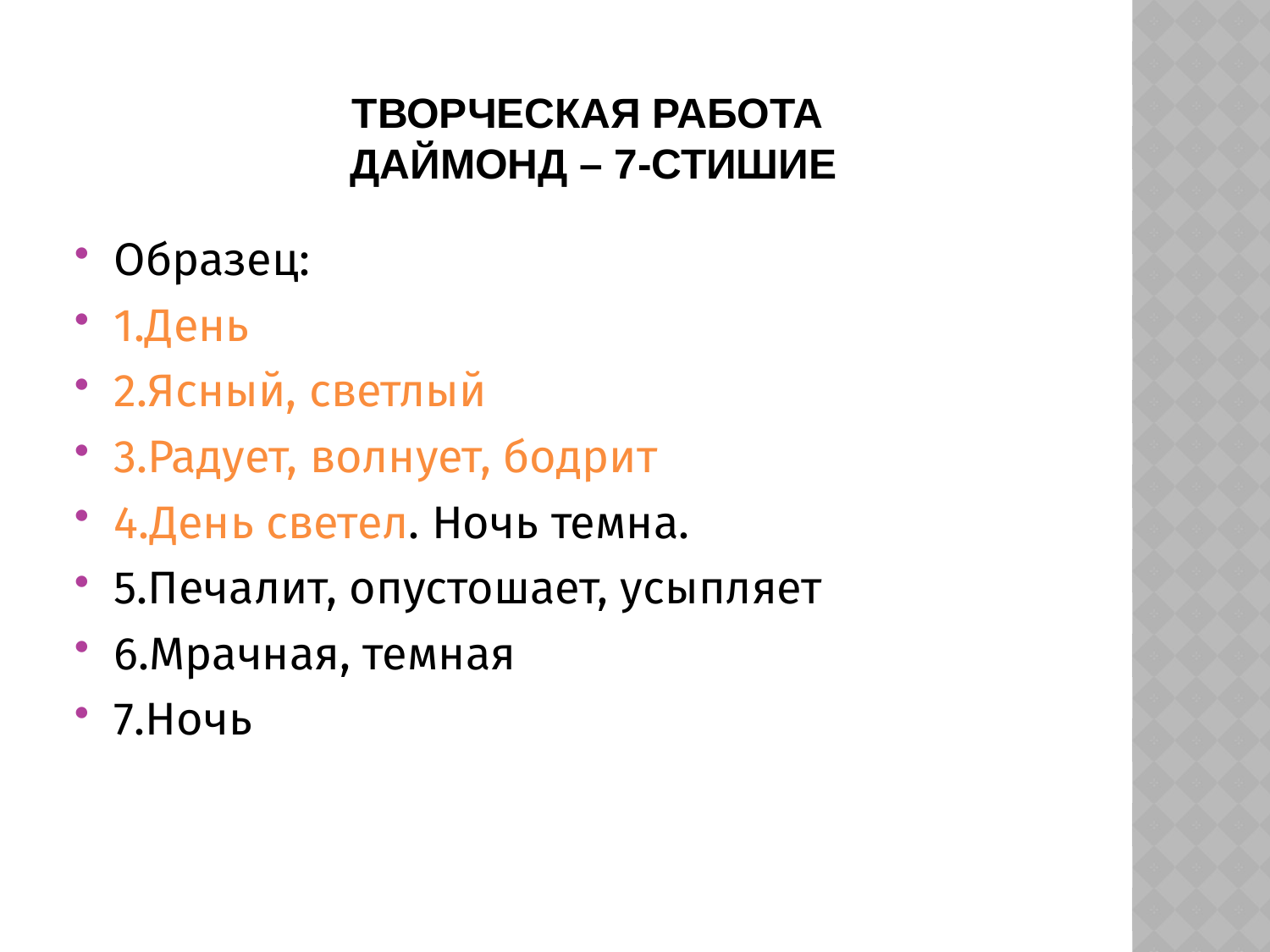

# творческая работа ДАЙМОНД – 7-стишие
Образец:
1.День
2.Ясный, светлый
3.Радует, волнует, бодрит
4.День светел. Ночь темна.
5.Печалит, опустошает, усыпляет
6.Мрачная, темная
7.Ночь